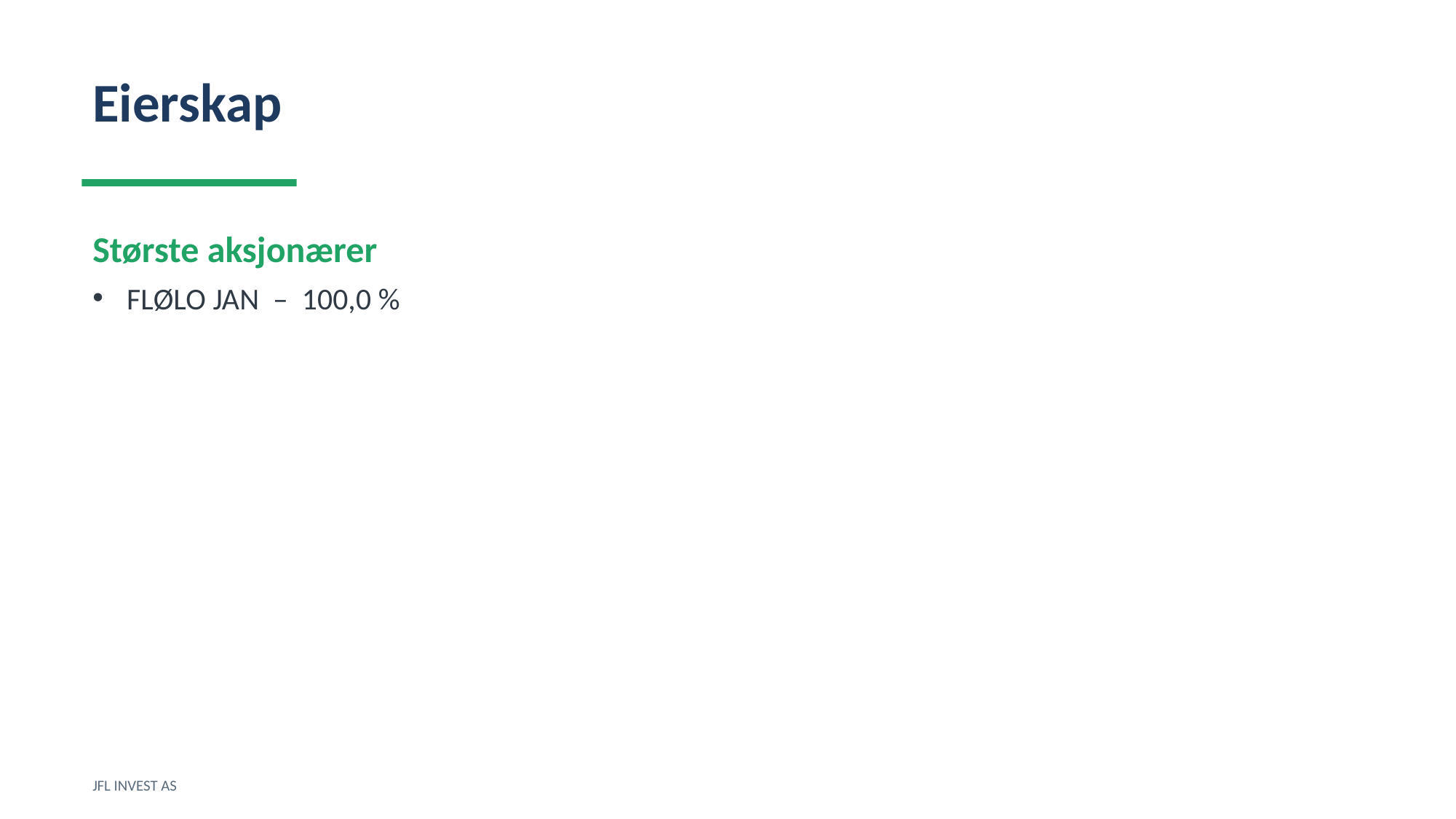

Eierskap

Største aksjonærer
FLØLO JAN  –  100,0 %
JFL INVEST AS